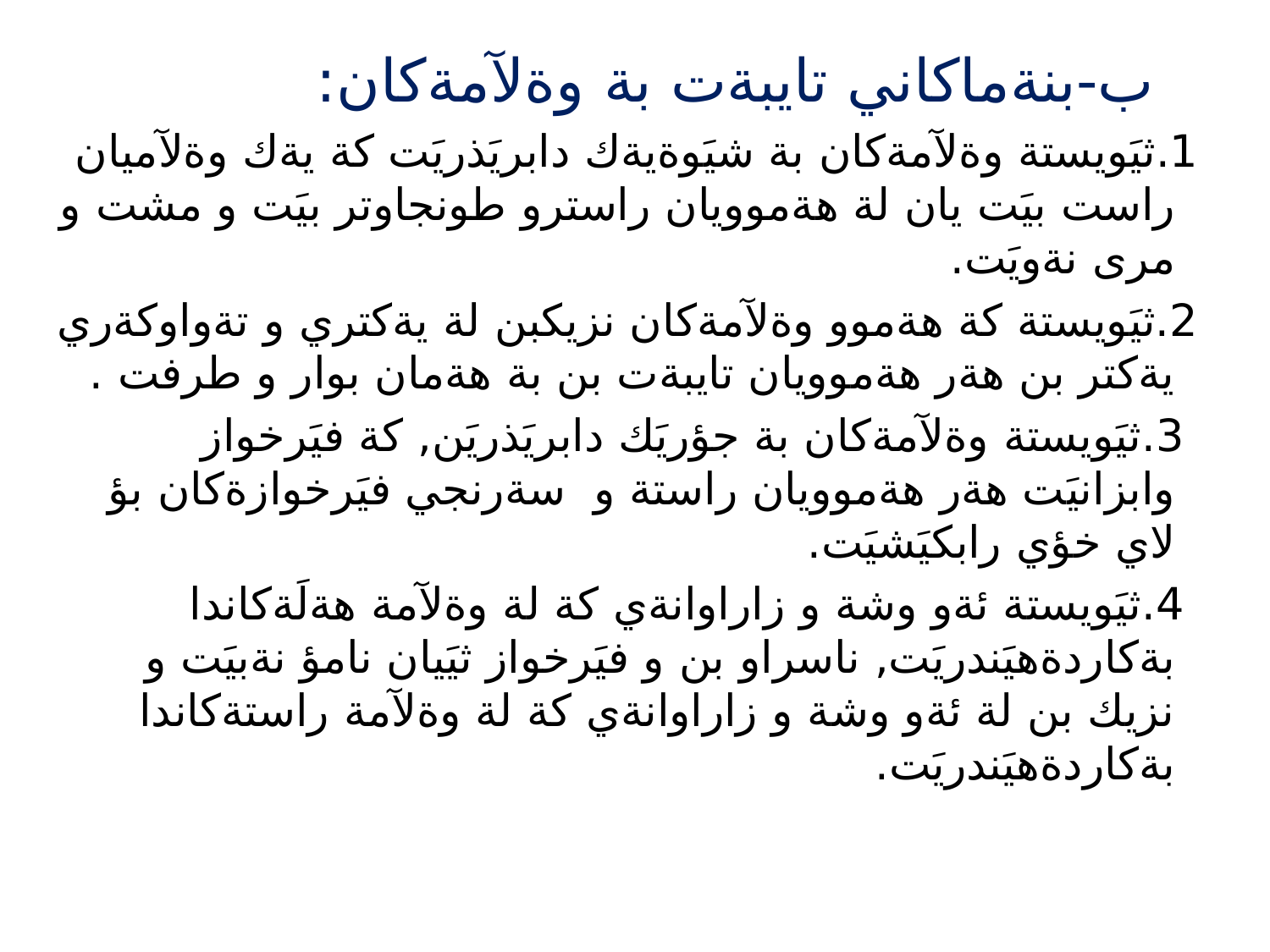

ب-بنةماكاني تايبةت بة وةلآمةكان:
 1.ثيَويستة وةلآمةكان بة شيَوةيةك دابريَذريَت كة يةك وةلآميان راست بيَت يان لة هةموويان راسترو طونجاوتر بيَت و مشت و مرى نةويَت.
 2.ثيَويستة كة هةموو وةلآمةكان نزيكبن لة يةكتري و تةواوكةري يةكتر بن هةر هةموويان تايبةت بن بة هةمان بوار و طرفت .
  3.ثيَويستة وةلآمةكان بة جؤريَك دابريَذريَن, كة فيَرخواز وابزانيَت هةر هةموويان راستة و  سةرنجي فيَرخوازةكان بؤ لاي خؤي رابكيَشيَت.
  4.ثيَويستة ئةو وشة و زاراوانةي كة لة وةلآمة هةلَةكاندا  بةكاردةهيَندريَت, ناسراو بن و فيَرخواز ثيَيان نامؤ نةبيَت و نزيك بن لة ئةو وشة و زاراوانةي كة لة وةلآمة راستةكاندا بةكاردةهيَندريَت.